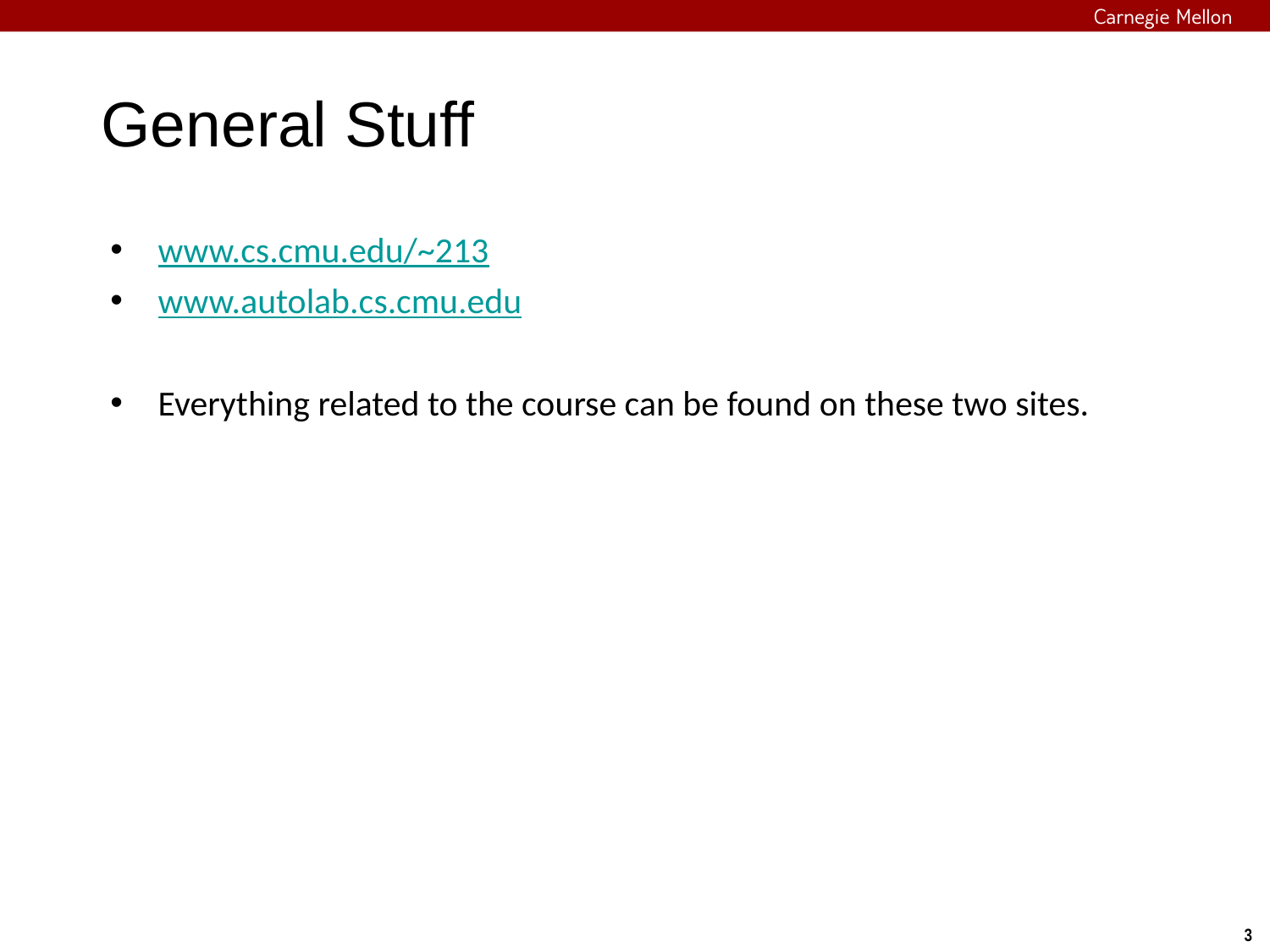

Carnegie Mellon
# General Stuff
www.cs.cmu.edu/~213
www.autolab.cs.cmu.edu

Everything related to the course can be found on these two sites.